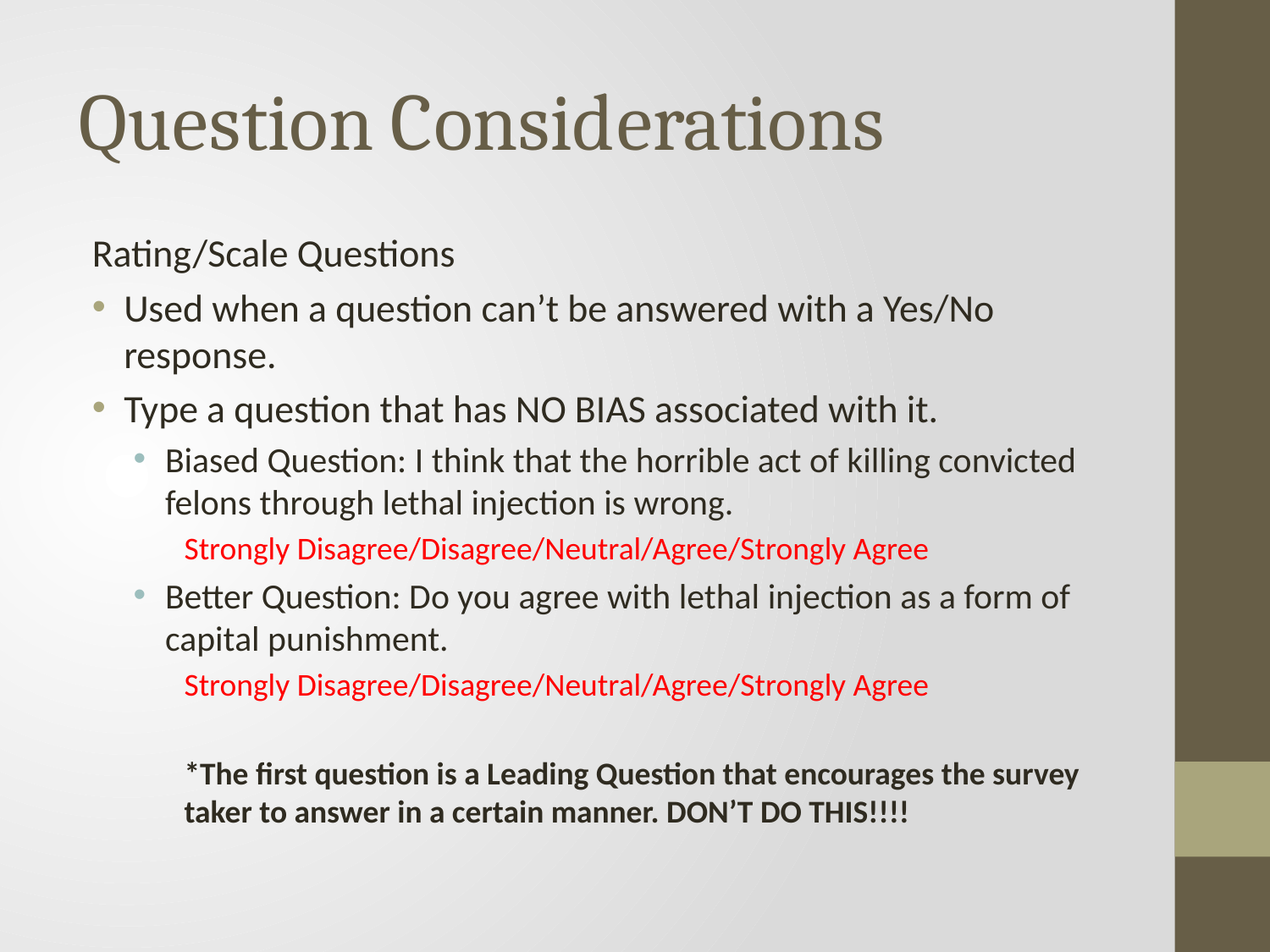

# Question Considerations
Rating/Scale Questions
Used when a question can’t be answered with a Yes/No response.
Type a question that has NO BIAS associated with it.
Biased Question: I think that the horrible act of killing convicted felons through lethal injection is wrong.
Strongly Disagree/Disagree/Neutral/Agree/Strongly Agree
Better Question: Do you agree with lethal injection as a form of capital punishment.
Strongly Disagree/Disagree/Neutral/Agree/Strongly Agree

*The first question is a Leading Question that encourages the survey taker to answer in a certain manner. DON’T DO THIS!!!!